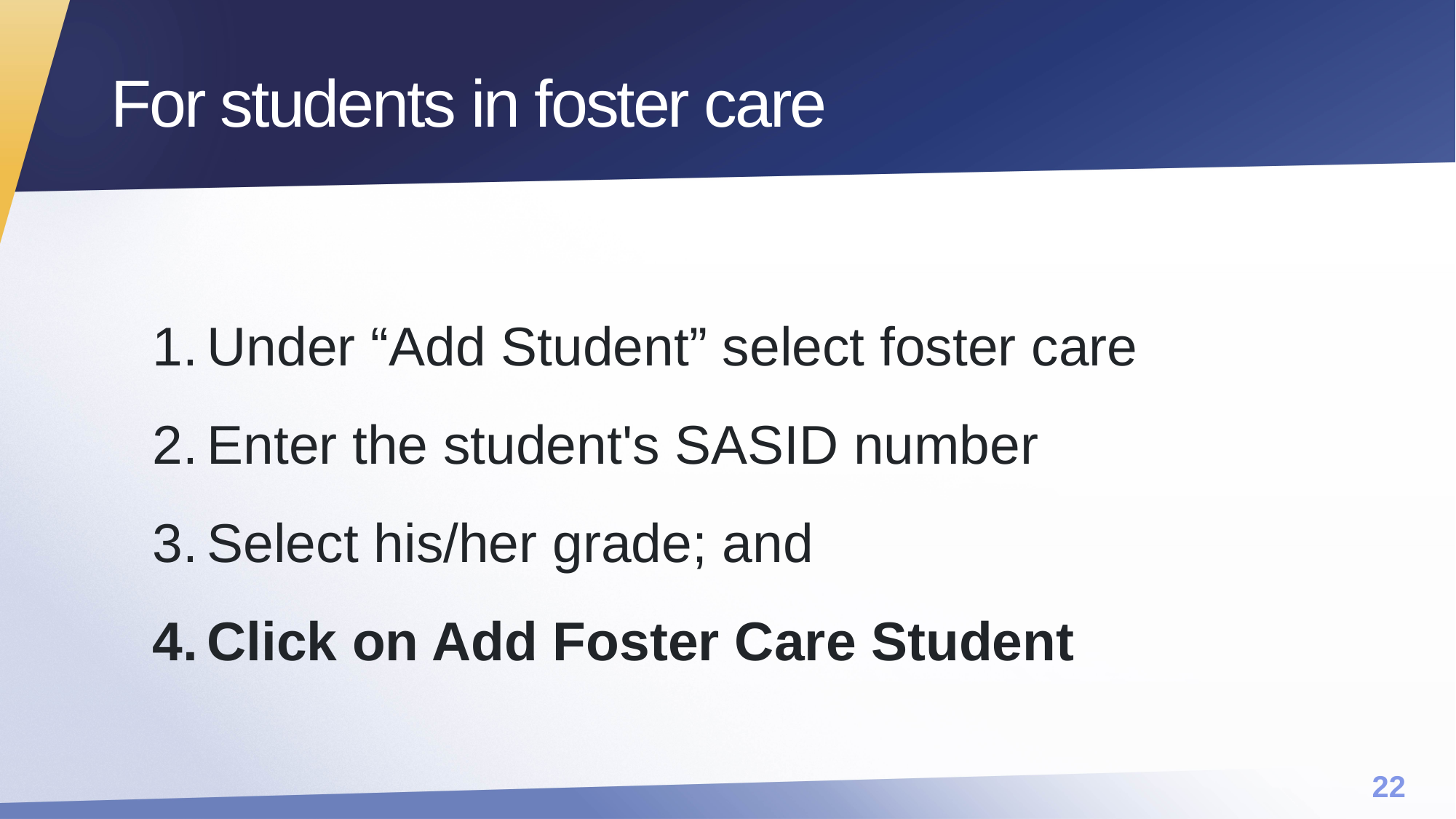

# For students in foster care

Under “Add Student” select foster care
Enter the student's SASID number
Select his/her grade; and
Click on Add Foster Care Student